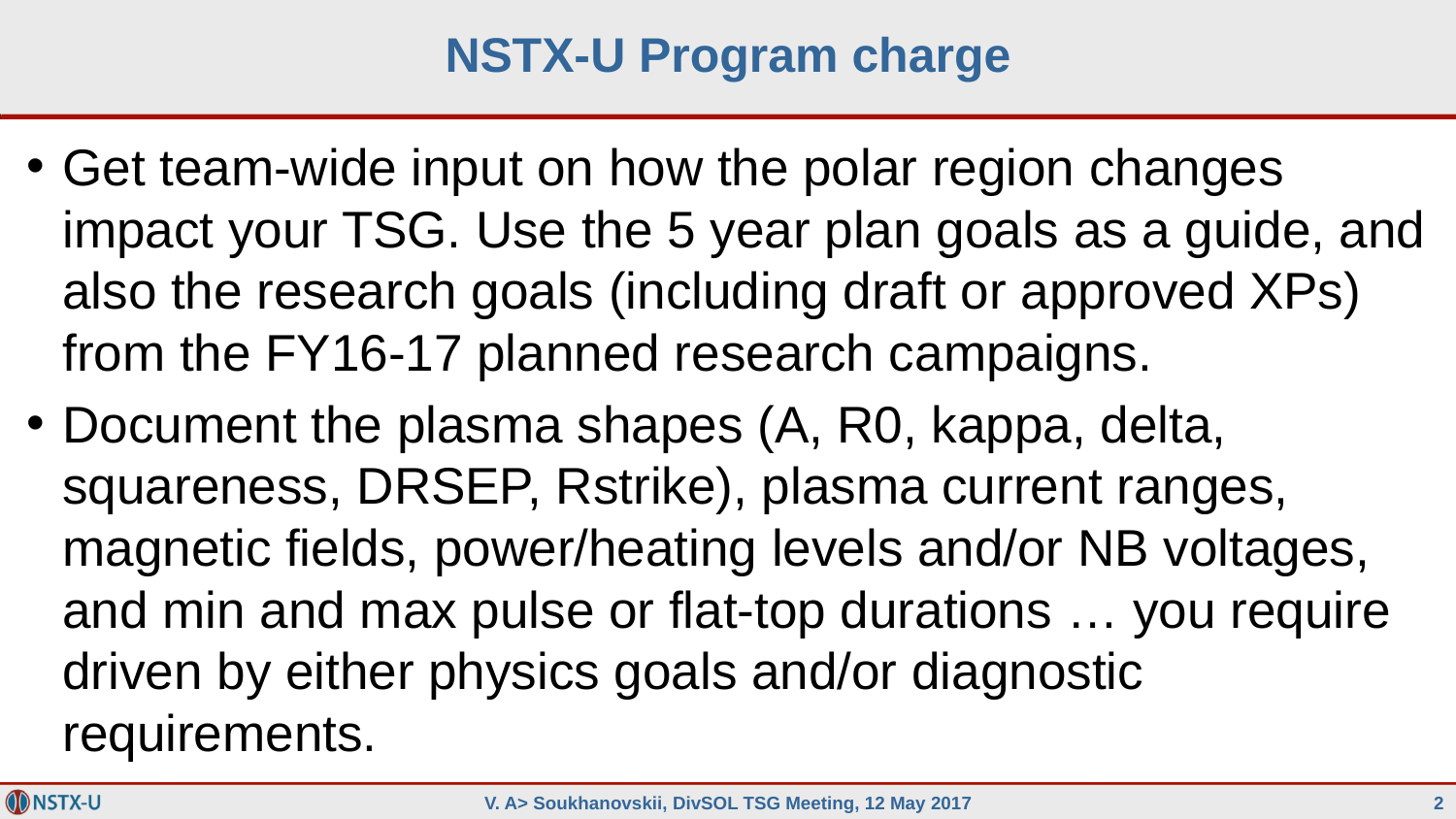

# NSTX-U Program charge
Get team-wide input on how the polar region changes impact your TSG. Use the 5 year plan goals as a guide, and also the research goals (including draft or approved XPs) from the FY16-17 planned research campaigns.
Document the plasma shapes (A, R0, kappa, delta, squareness, DRSEP, Rstrike), plasma current ranges, magnetic fields, power/heating levels and/or NB voltages, and min and max pulse or flat-top durations … you require driven by either physics goals and/or diagnostic requirements.